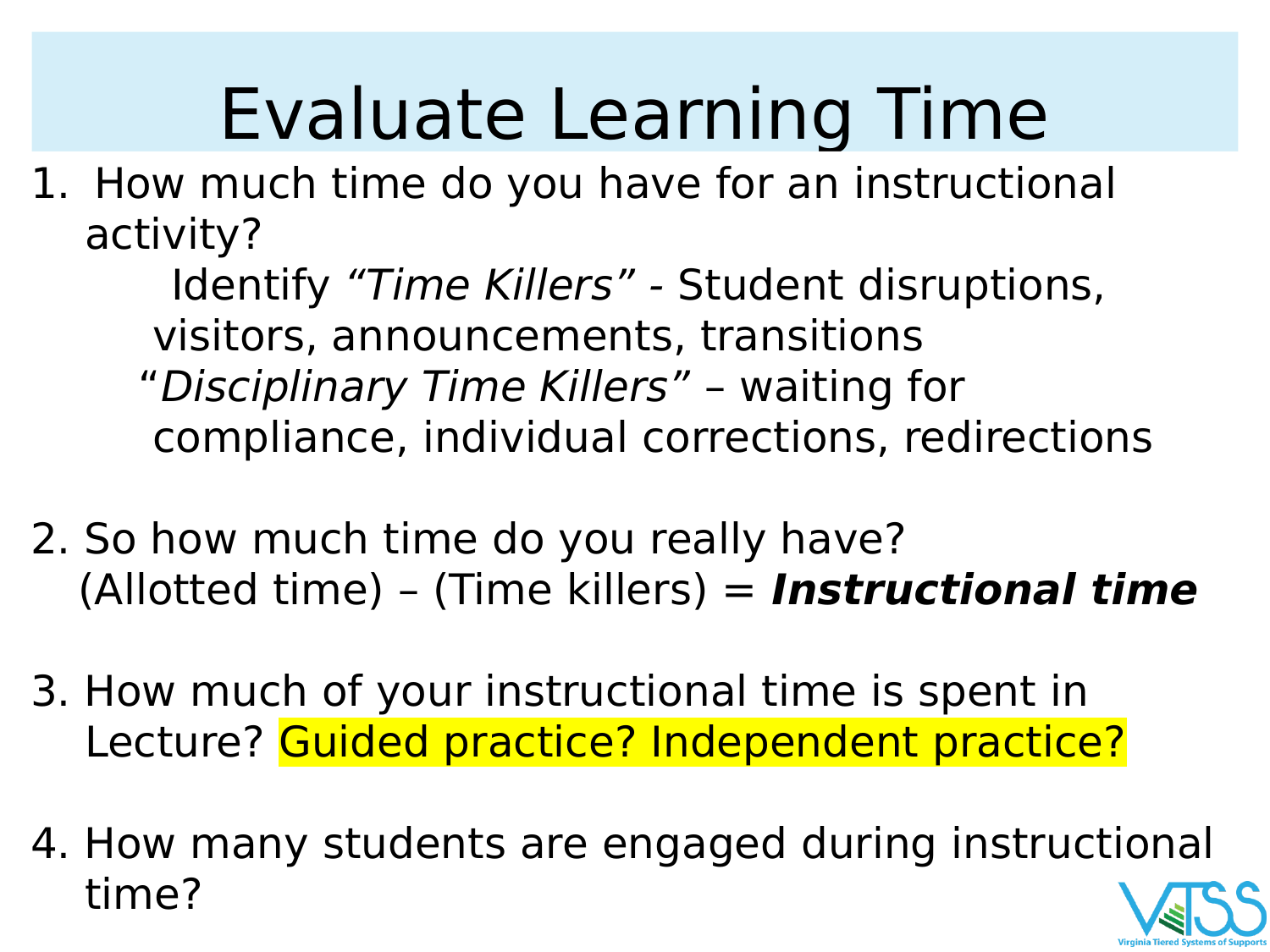

# Evaluate Learning Time
How much time do you have for an instructional
    activity?
	 Identify “Time Killers” - Student disruptions,
         visitors, announcements, transitions
        “Disciplinary Time Killers” – waiting for
         compliance, individual corrections, redirections

2. So how much time do you really have?
(Allotted time) – (Time killers) = Instructional time

3. How much of your instructional time is spent in
    Lecture? Guided practice? Independent practice?

4. How many students are engaged during instructional
    time?